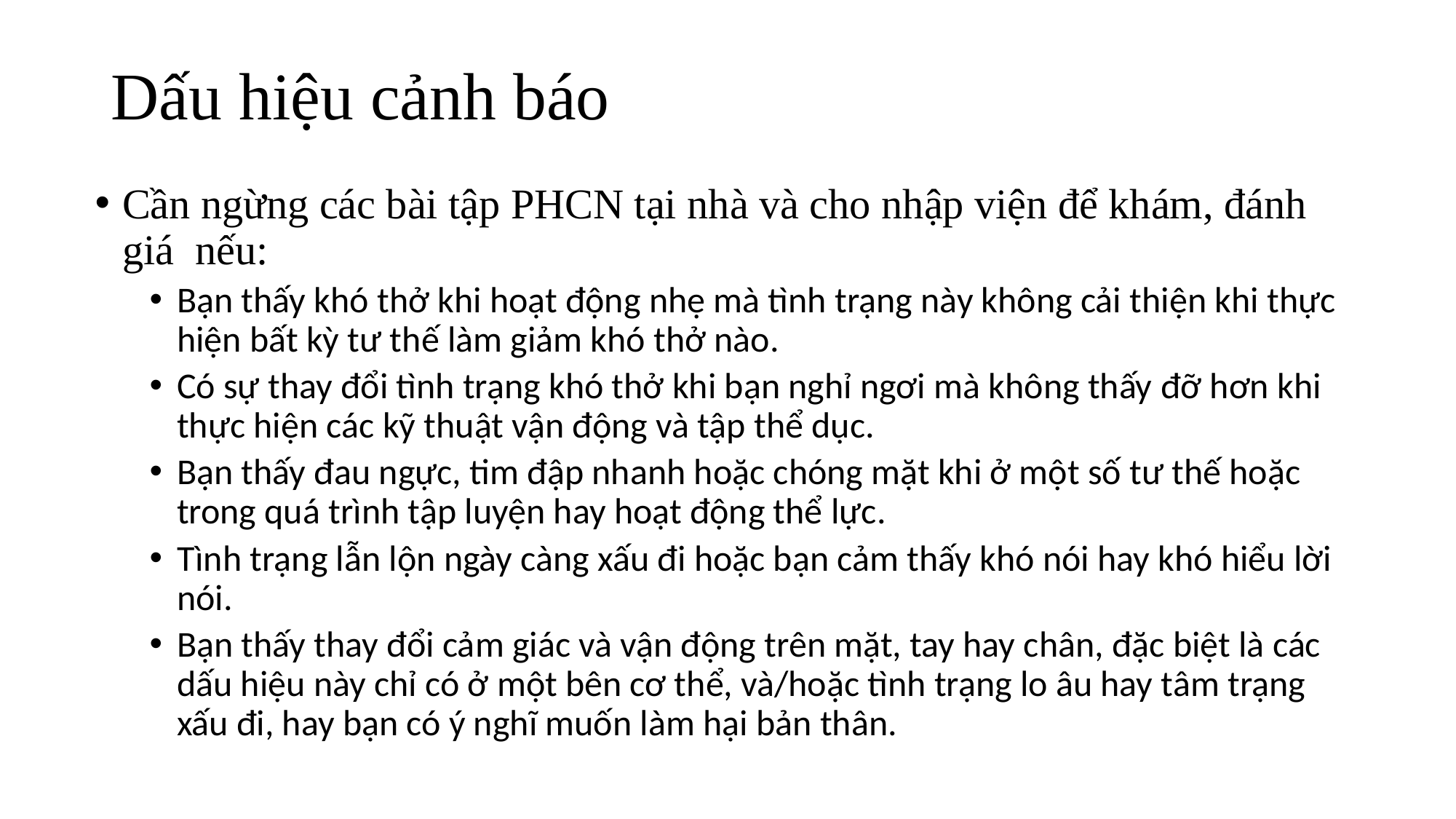

# Dấu hiệu cảnh báo
Cần ngừng các bài tập PHCN tại nhà và cho nhập viện để khám, đánh giá  nếu:
Bạn thấy khó thở khi hoạt động nhẹ mà tình trạng này không cải thiện khi thực hiện bất kỳ tư thế làm giảm khó thở nào.
Có sự thay đổi tình trạng khó thở khi bạn nghỉ ngơi mà không thấy đỡ hơn khi thực hiện các kỹ thuật vận động và tập thể dục.
Bạn thấy đau ngực, tim đập nhanh hoặc chóng mặt khi ở một số tư thế hoặc trong quá trình tập luyện hay hoạt động thể lực.
Tình trạng lẫn lộn ngày càng xấu đi hoặc bạn cảm thấy khó nói hay khó hiểu lời nói.
Bạn thấy thay đổi cảm giác và vận động trên mặt, tay hay chân, đặc biệt là các dấu hiệu này chỉ có ở một bên cơ thể, và/hoặc tình trạng lo âu hay tâm trạng xấu đi, hay bạn có ý nghĩ muốn làm hại bản thân.